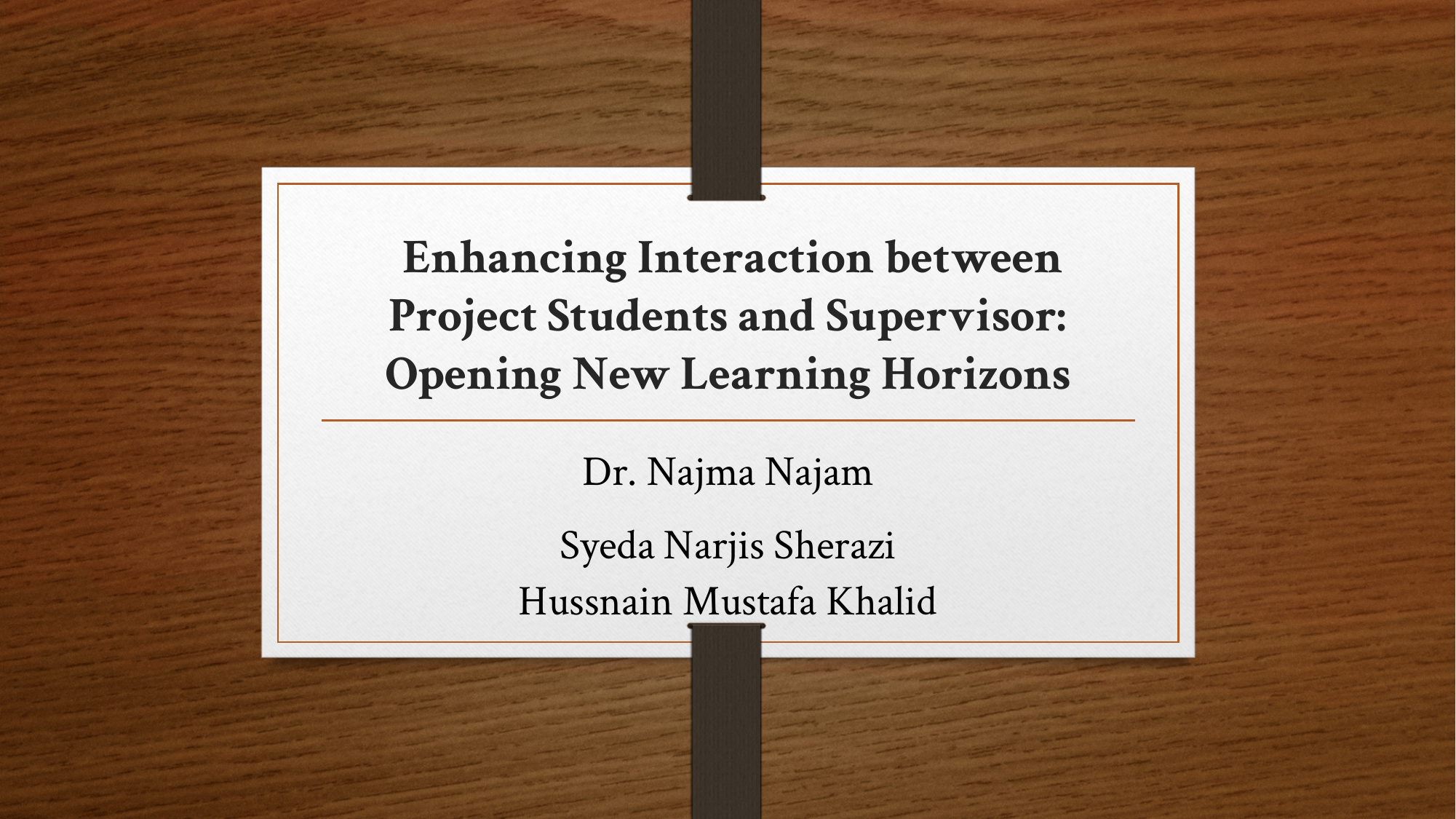

# Enhancing Interaction between Project Students and Supervisor: Opening New Learning Horizons
Dr. Najma Najam
Syeda Narjis Sherazi
Hussnain Mustafa Khalid